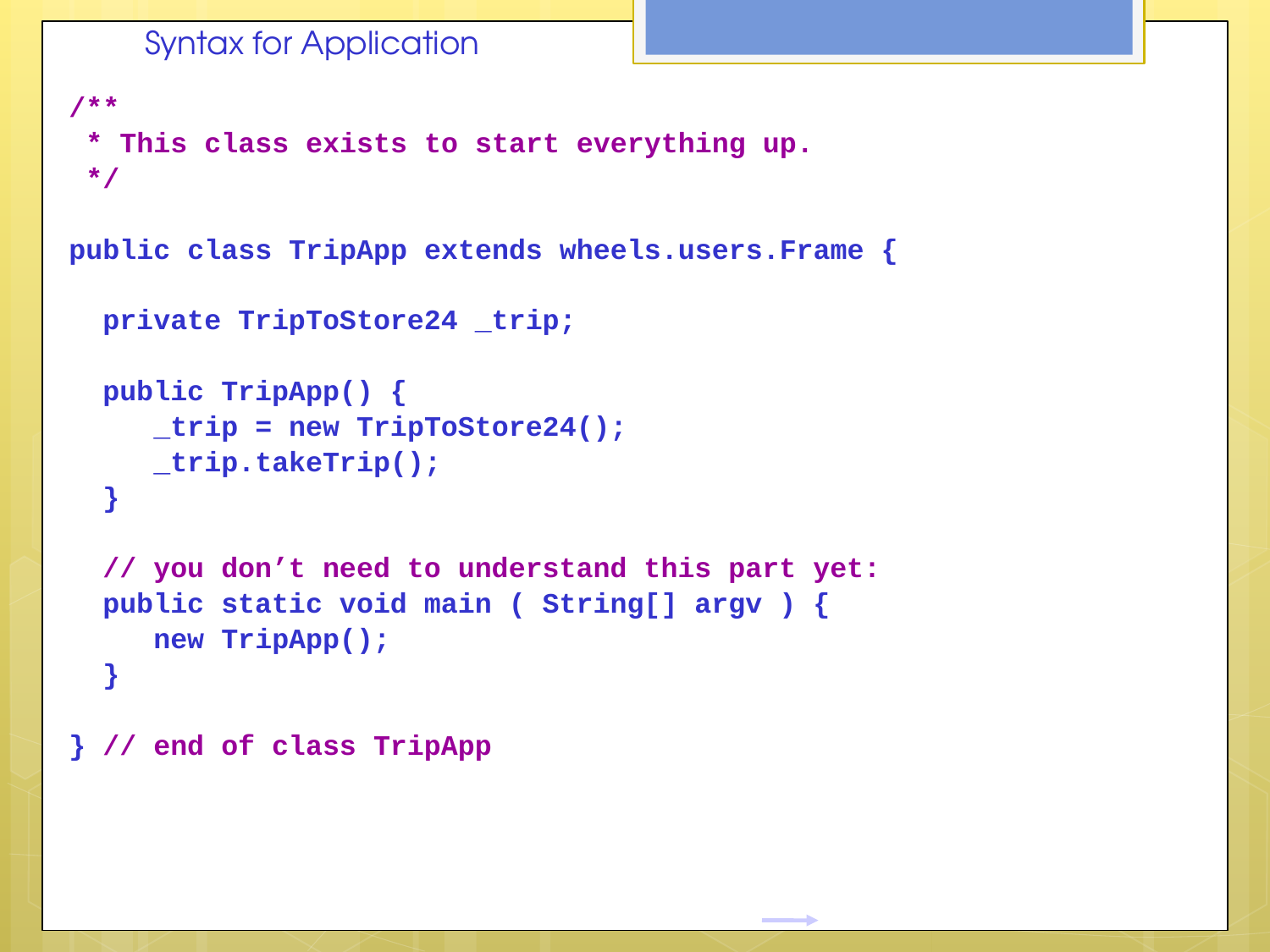

Syntax for Application
/**
 * This class exists to start everything up.
 */

public class TripApp extends wheels.users.Frame {

  private TripToStore24 _trip;

  public TripApp() {
     _trip = new TripToStore24();
     _trip.takeTrip();
  }

  // you don’t need to understand this part yet:
  public static void main ( String[] argv ) {
     new TripApp();
  }

} // end of class TripApp